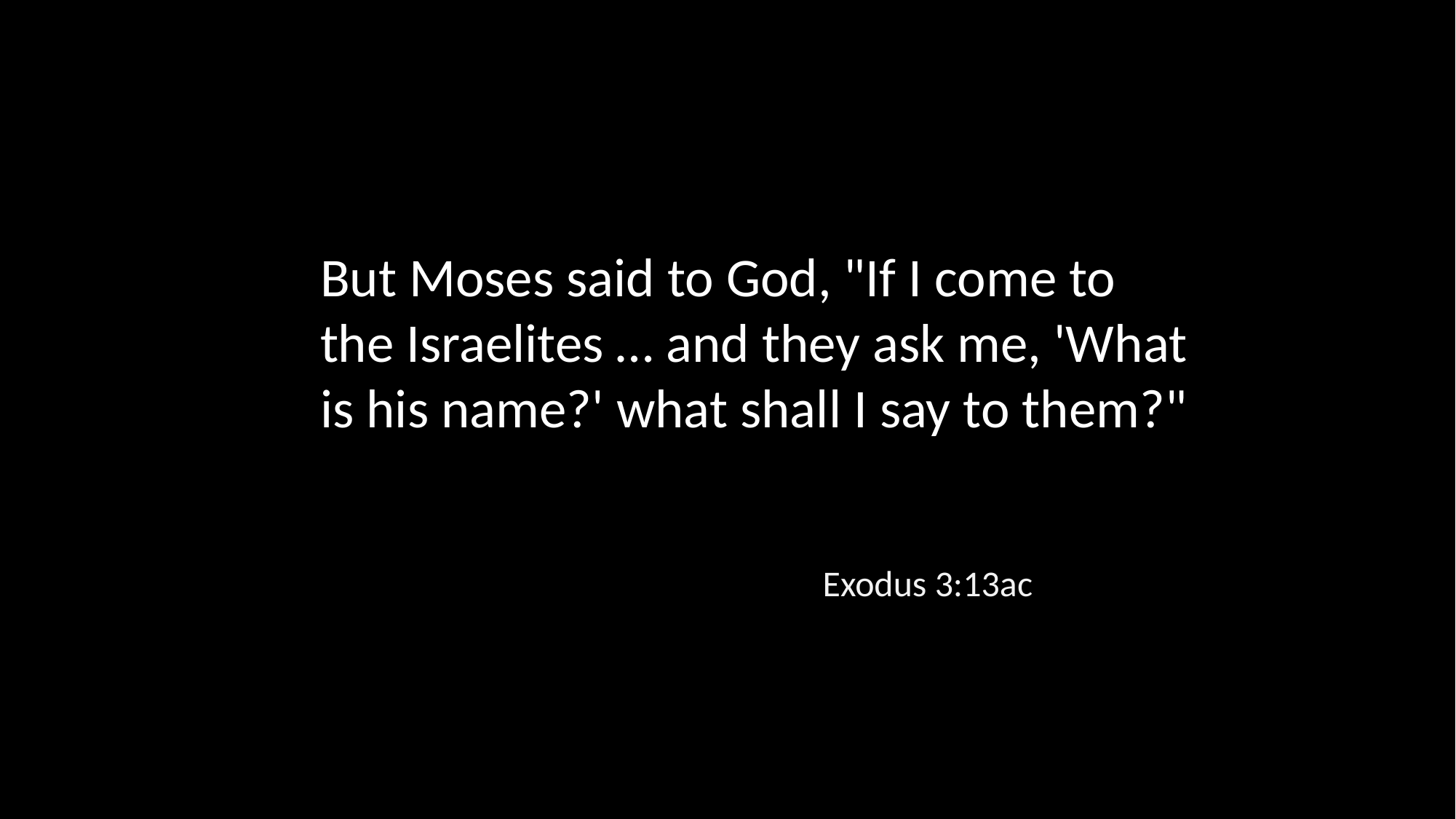

But Moses said to God, "If I come to the Israelites … and they ask me, 'What is his name?' what shall I say to them?"
Exodus 3:13ac